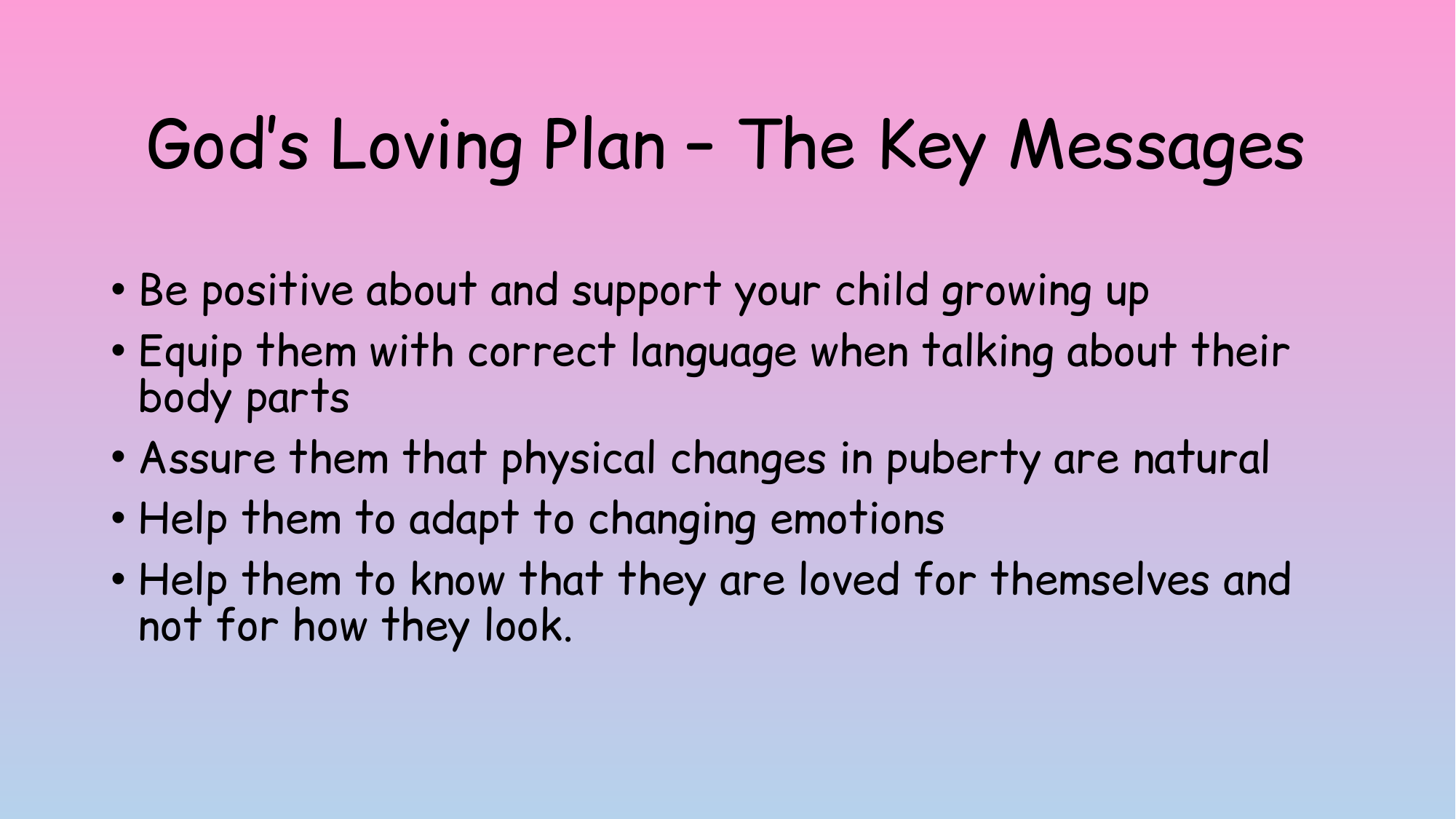

# God’s Loving Plan – The Key Messages
Be positive about and support your child growing up
Equip them with correct language when talking about their body parts
Assure them that physical changes in puberty are natural
Help them to adapt to changing emotions
Help them to know that they are loved for themselves and not for how they look.